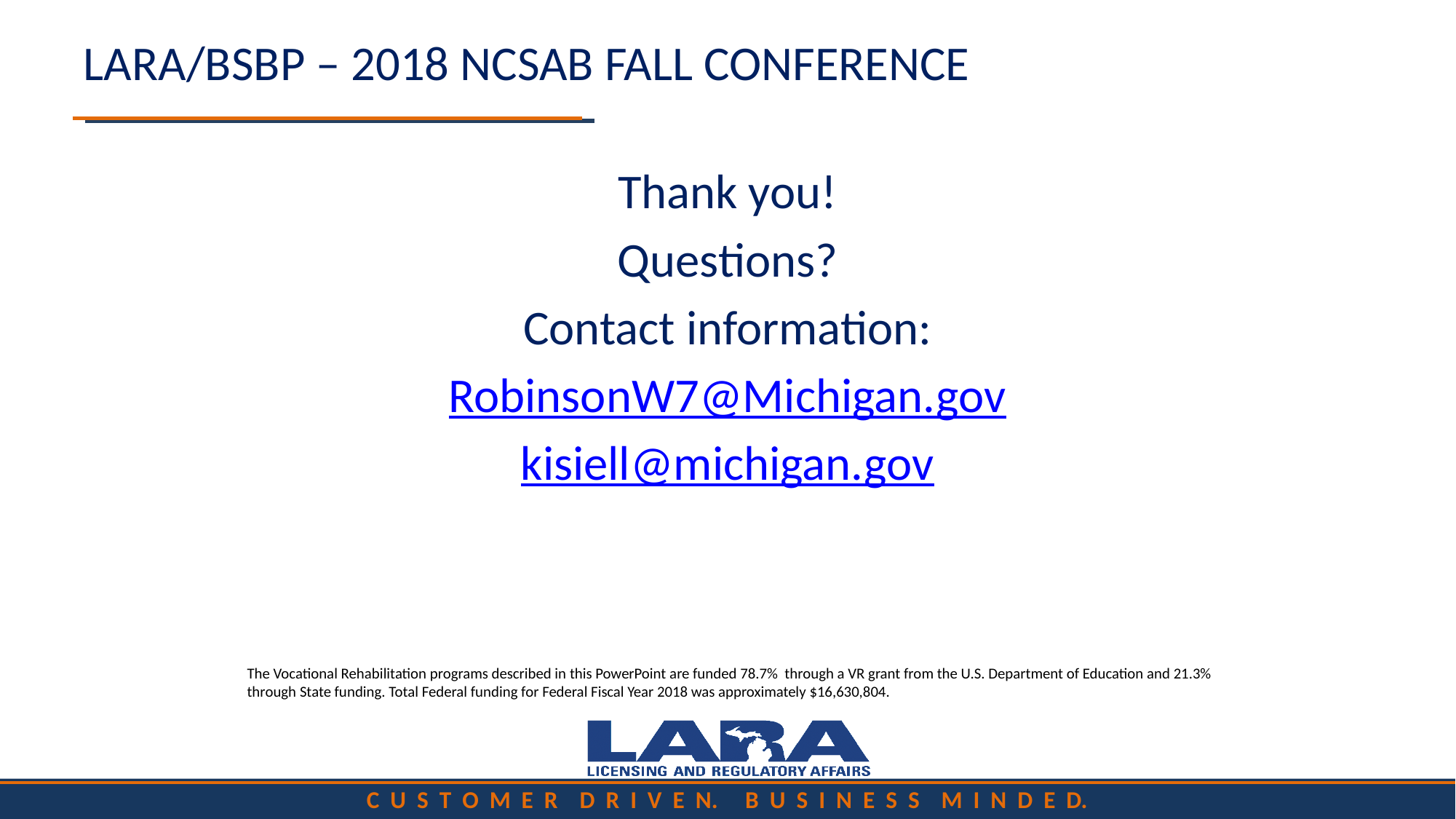

# LARA/BSBP – 2018 NCSAB FALL CONFERENCE
Thank you!
Questions?
Contact information:
RobinsonW7@Michigan.gov
kisiell@michigan.gov

The Vocational Rehabilitation programs described in this PowerPoint are funded 78.7%  through a VR grant from the U.S. Department of Education and 21.3% through State funding. Total Federal funding for Federal Fiscal Year 2018 was approximately $16,630,804.